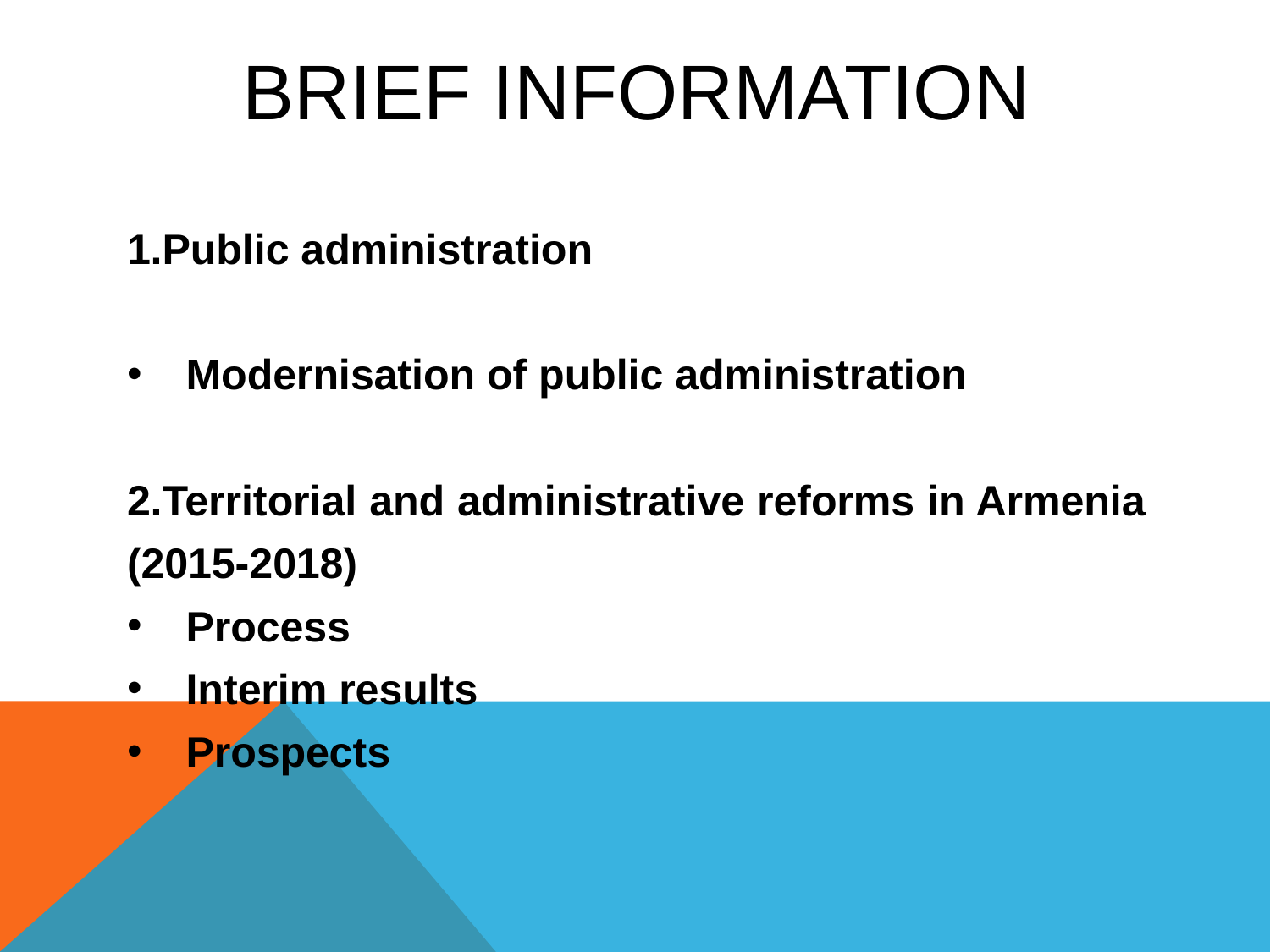

# Brief information

1.Public administration

Modernisation of public administration

2.Territorial and administrative reforms in Armenia
(2015-2018)
Process
Interim results
Prospects